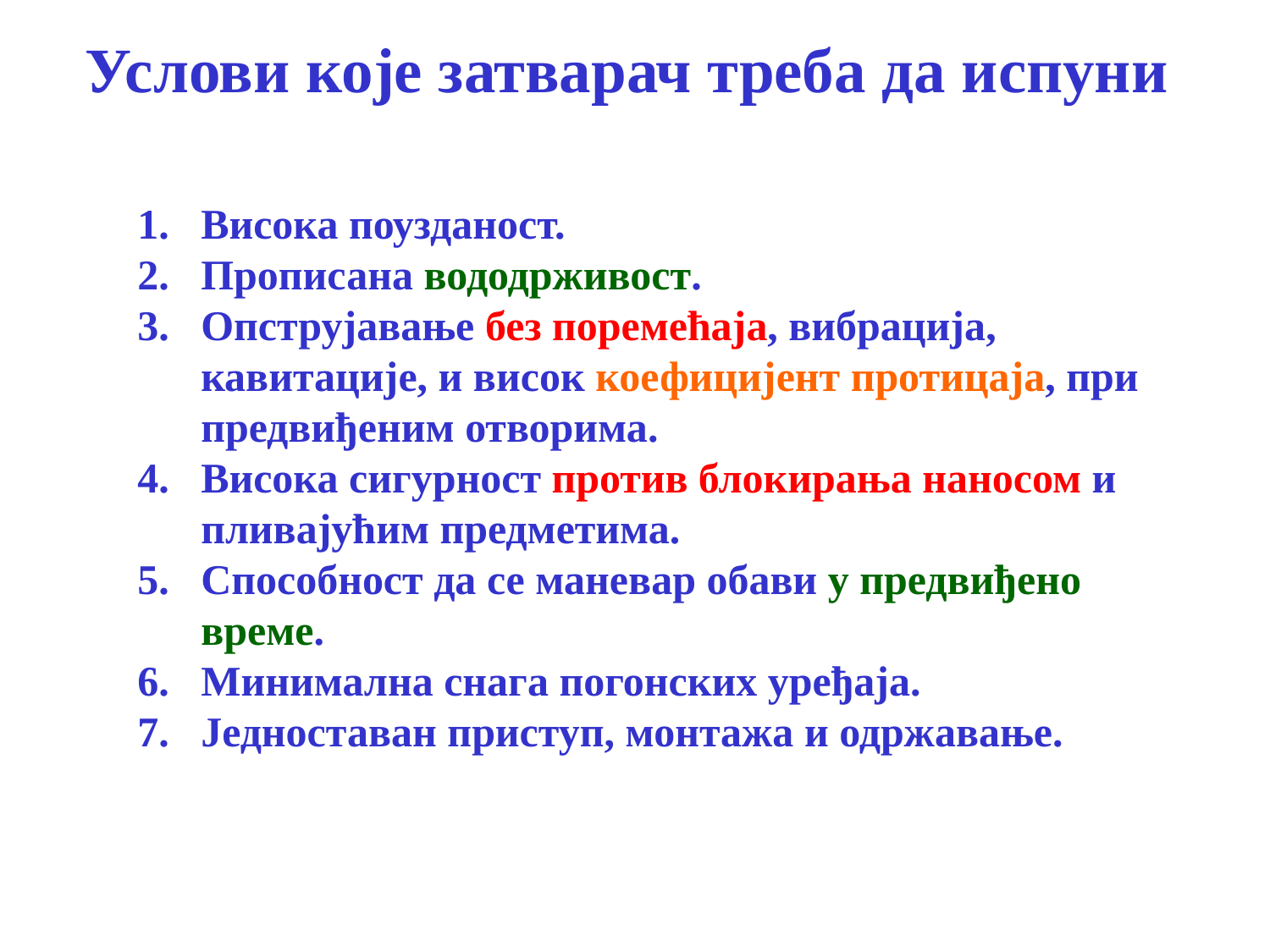

# Услови које затварач треба да испуни
Висока поузданост.
Прописана вододрживост.
Опструјавање без поремећаја, вибрација, кавитације, и висок коефицијент протицаја, при предвиђеним отворима.
Висока сигурност против блокирања наносом и пливајућим предметима.
Способност да се маневар обави у предвиђено време.
Минимална снага погонских уређаја.
Једноставан приступ, монтажа и одржавање.